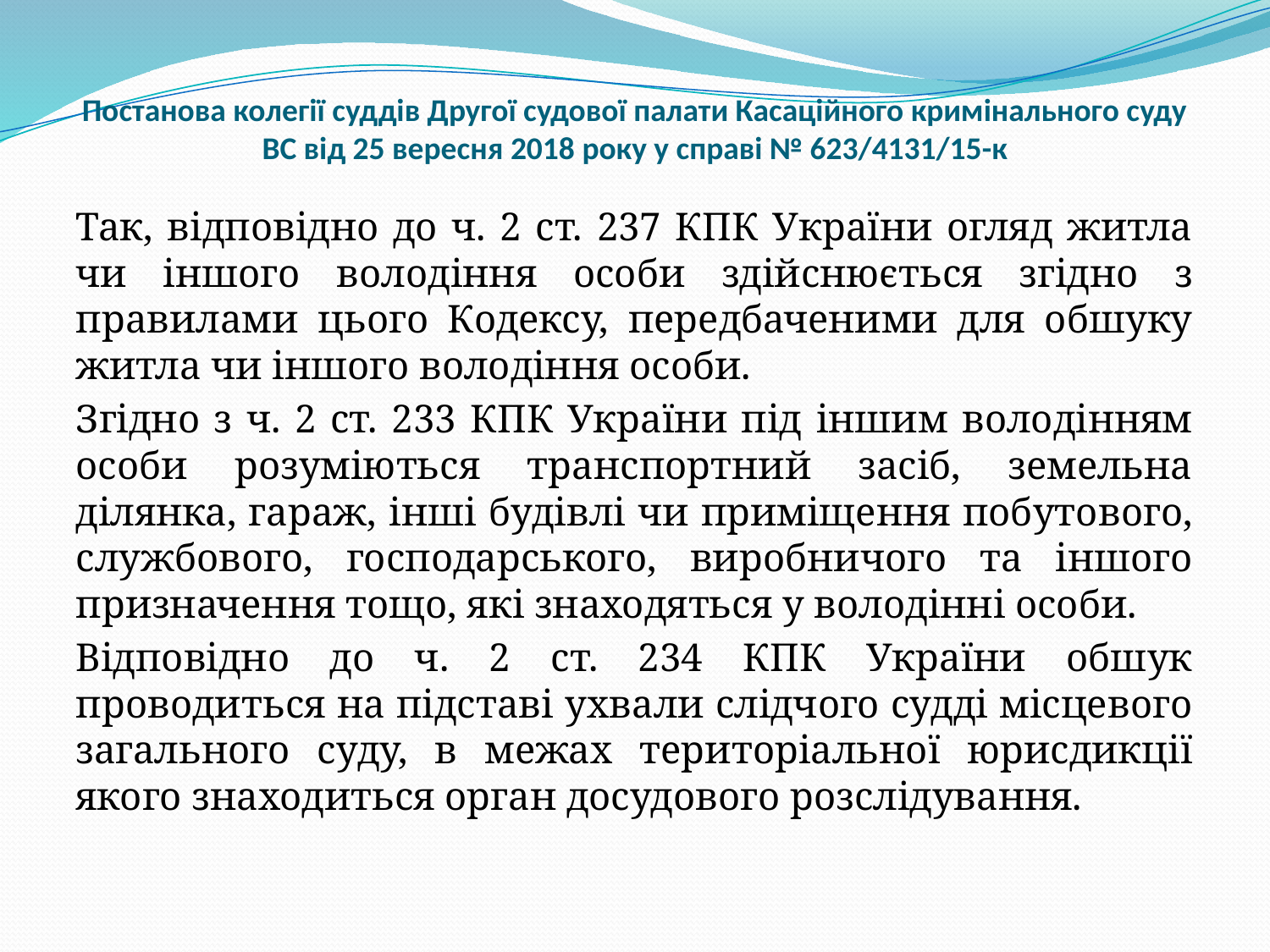

# Постанова колегії суддів Другої судової палати Касаційного кримінального суду ВС від 25 вересня 2018 року у справі № 623/4131/15-к
Так, відповідно до ч. 2 ст. 237 КПК України огляд житла чи іншого володіння особи здійснюється згідно з правилами цього Кодексу, передбаченими для обшуку житла чи іншого володіння особи.
Згідно з ч. 2 ст. 233 КПК України під іншим володінням особи розуміються транспортний засіб, земельна ділянка, гараж, інші будівлі чи приміщення побутового, службового, господарського, виробничого та іншого призначення тощо, які знаходяться у володінні особи.
Відповідно до ч. 2 ст. 234 КПК України обшук проводиться на підставі ухвали слідчого судді місцевого загального суду, в межах територіальної юрисдикції якого знаходиться орган досудового розслідування.